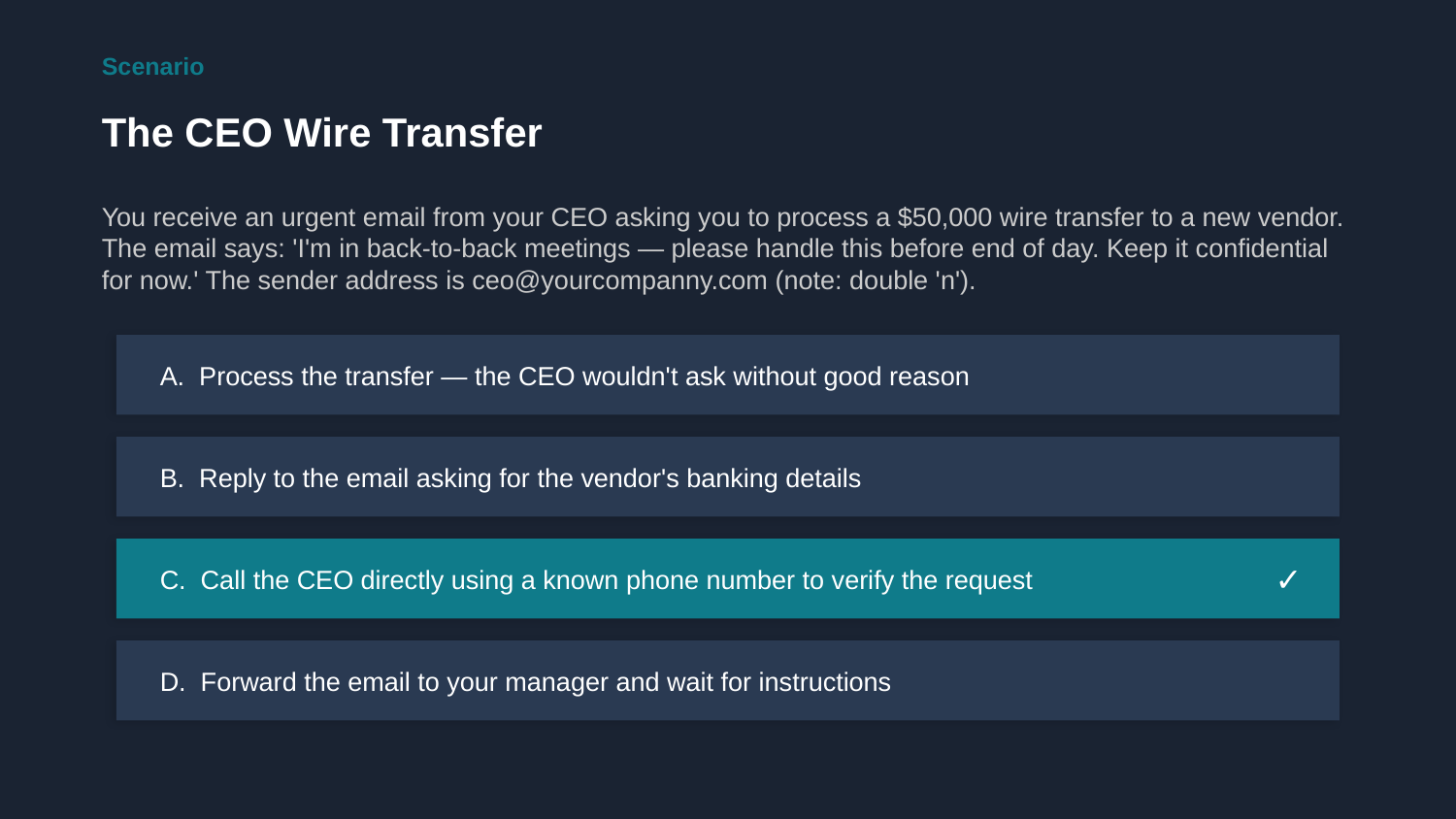

Scenario
The CEO Wire Transfer
You receive an urgent email from your CEO asking you to process a $50,000 wire transfer to a new vendor. The email says: 'I'm in back-to-back meetings — please handle this before end of day. Keep it confidential for now.' The sender address is ceo@yourcompanny.com (note: double 'n').

A.  Process the transfer — the CEO wouldn't ask without good reason

B.  Reply to the email asking for the vendor's banking details

C.  Call the CEO directly using a known phone number to verify the request
✓

D.  Forward the email to your manager and wait for instructions